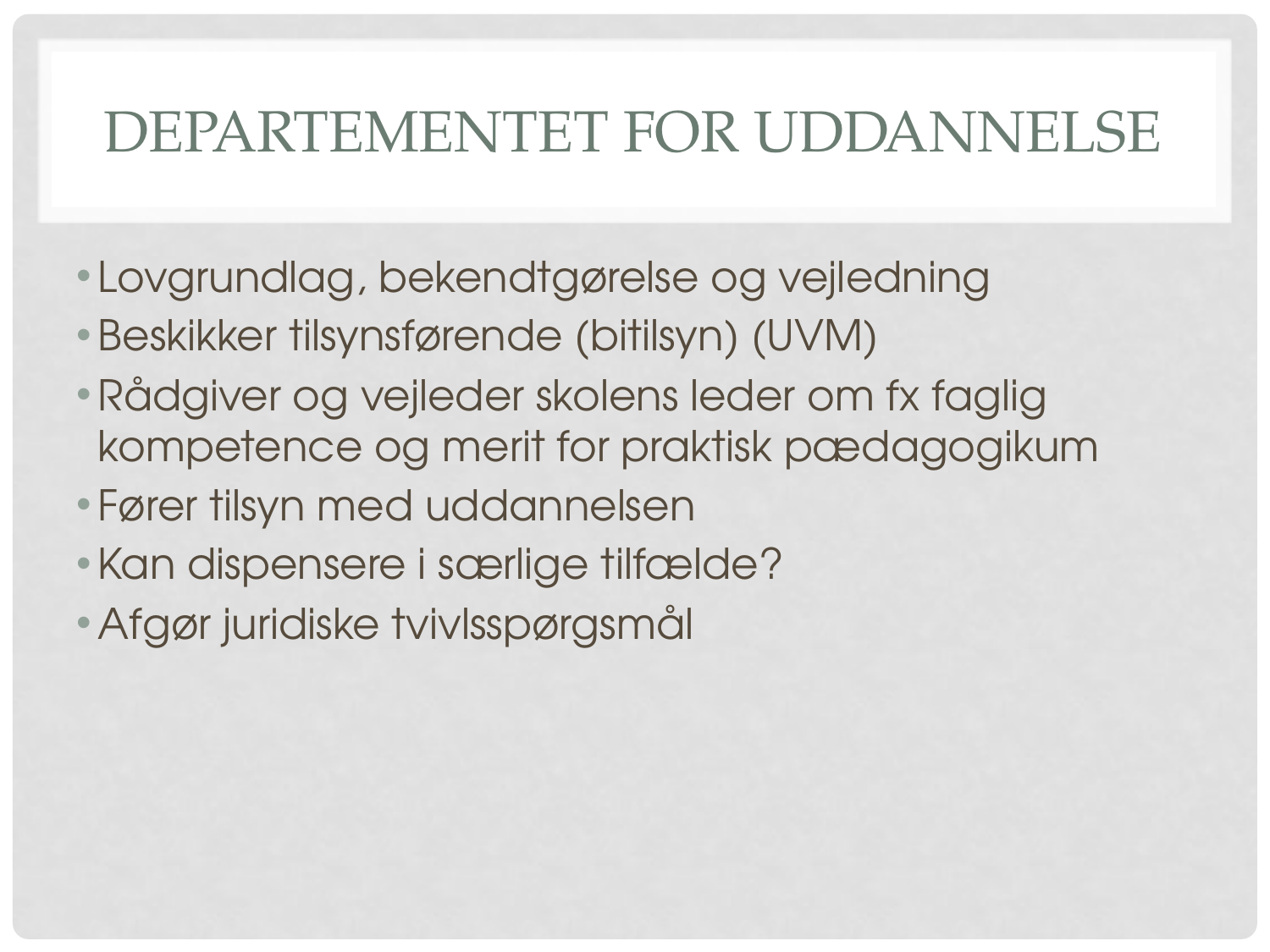

# Departementet for Uddannelse
Lovgrundlag, bekendtgørelse og vejledning
Beskikker tilsynsførende (bitilsyn) (UVM)
Rådgiver og vejleder skolens leder om fx faglig kompetence og merit for praktisk pædagogikum
Fører tilsyn med uddannelsen
Kan dispensere i særlige tilfælde?
Afgør juridiske tvivlsspørgsmål